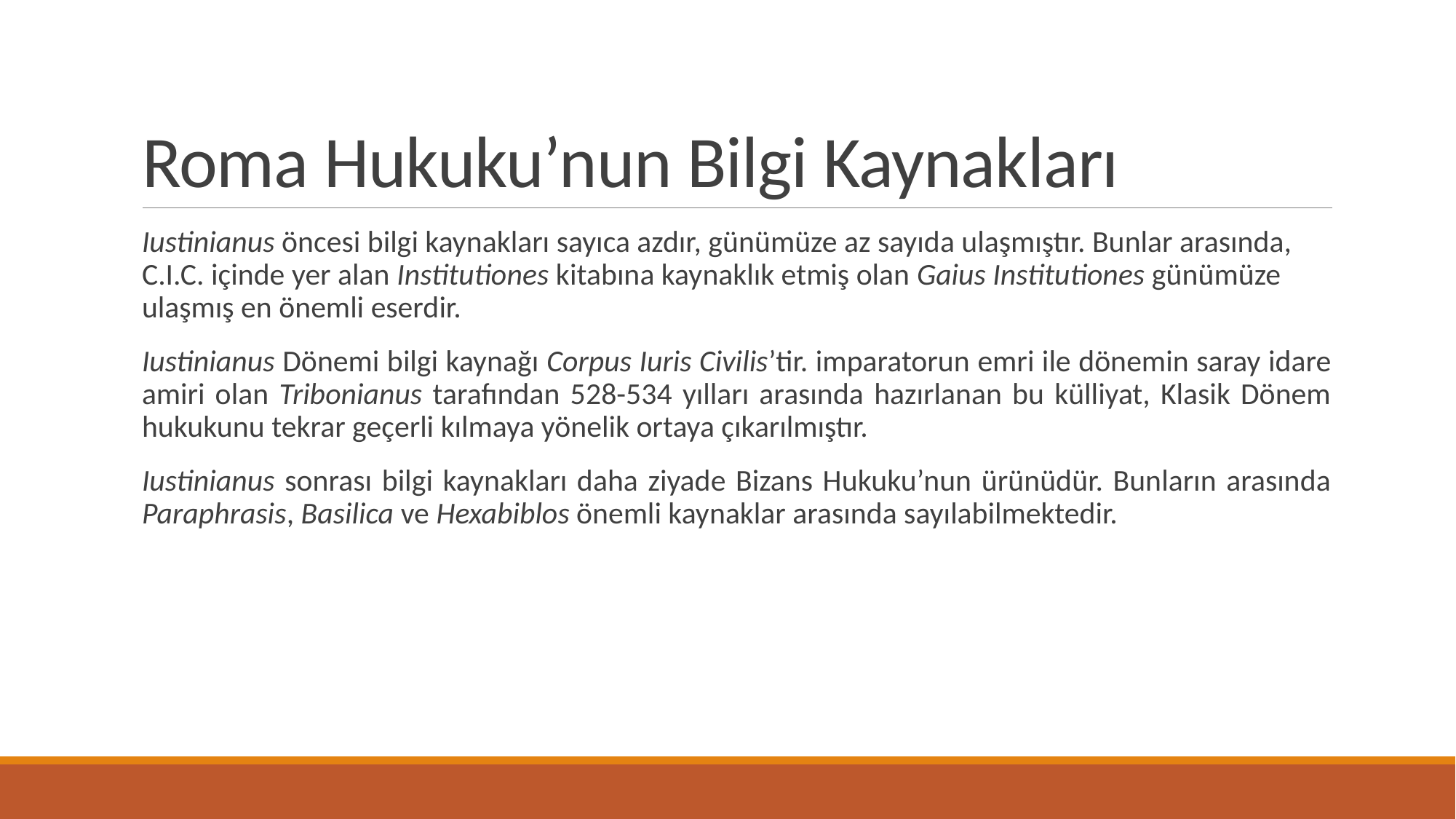

# Roma Hukuku’nun Bilgi Kaynakları
Iustinianus öncesi bilgi kaynakları sayıca azdır, günümüze az sayıda ulaşmıştır. Bunlar arasında, C.I.C. içinde yer alan Institutiones kitabına kaynaklık etmiş olan Gaius Institutiones günümüze ulaşmış en önemli eserdir.
Iustinianus Dönemi bilgi kaynağı Corpus Iuris Civilis’tir. imparatorun emri ile dönemin saray idare amiri olan Tribonianus tarafından 528-534 yılları arasında hazırlanan bu külliyat, Klasik Dönem hukukunu tekrar geçerli kılmaya yönelik ortaya çıkarılmıştır.
Iustinianus sonrası bilgi kaynakları daha ziyade Bizans Hukuku’nun ürünüdür. Bunların arasında Paraphrasis, Basilica ve Hexabiblos önemli kaynaklar arasında sayılabilmektedir.